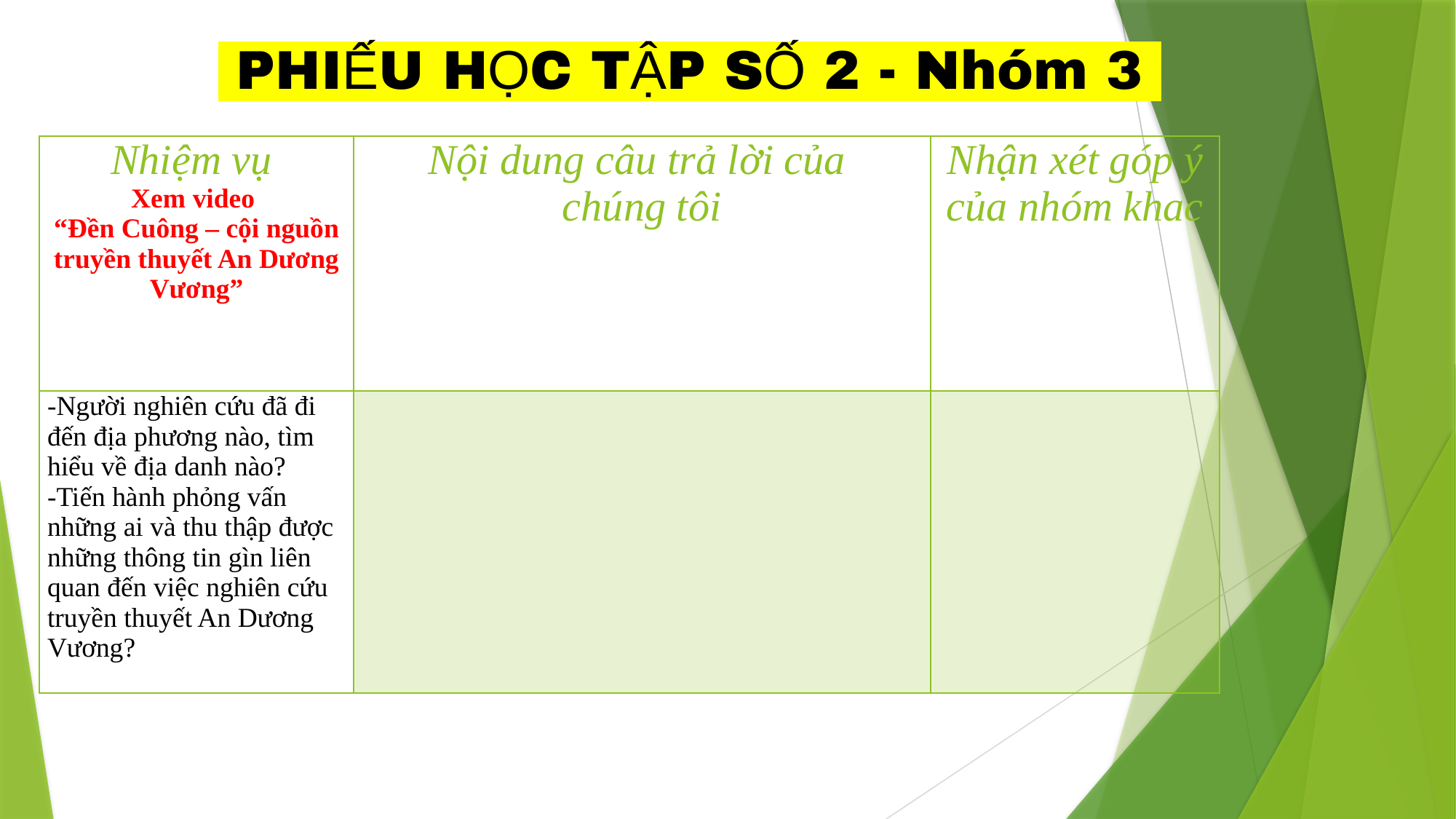

PHIẾU HỌC TẬP SỐ 2 - Nhóm 3
| Nhiệm vụ Xem video “Đền Cuông – cội nguồn truyền thuyết An Dương Vương” | Nội dung câu trả lời của chúng tôi | Nhận xét góp ý của nhóm khac |
| --- | --- | --- |
| -Người nghiên cứu đã đi đến địa phương nào, tìm hiểu về địa danh nào? -Tiến hành phỏng vấn những ai và thu thập được những thông tin gìn liên quan đến việc nghiên cứu truyền thuyết An Dương Vương? |  |  |